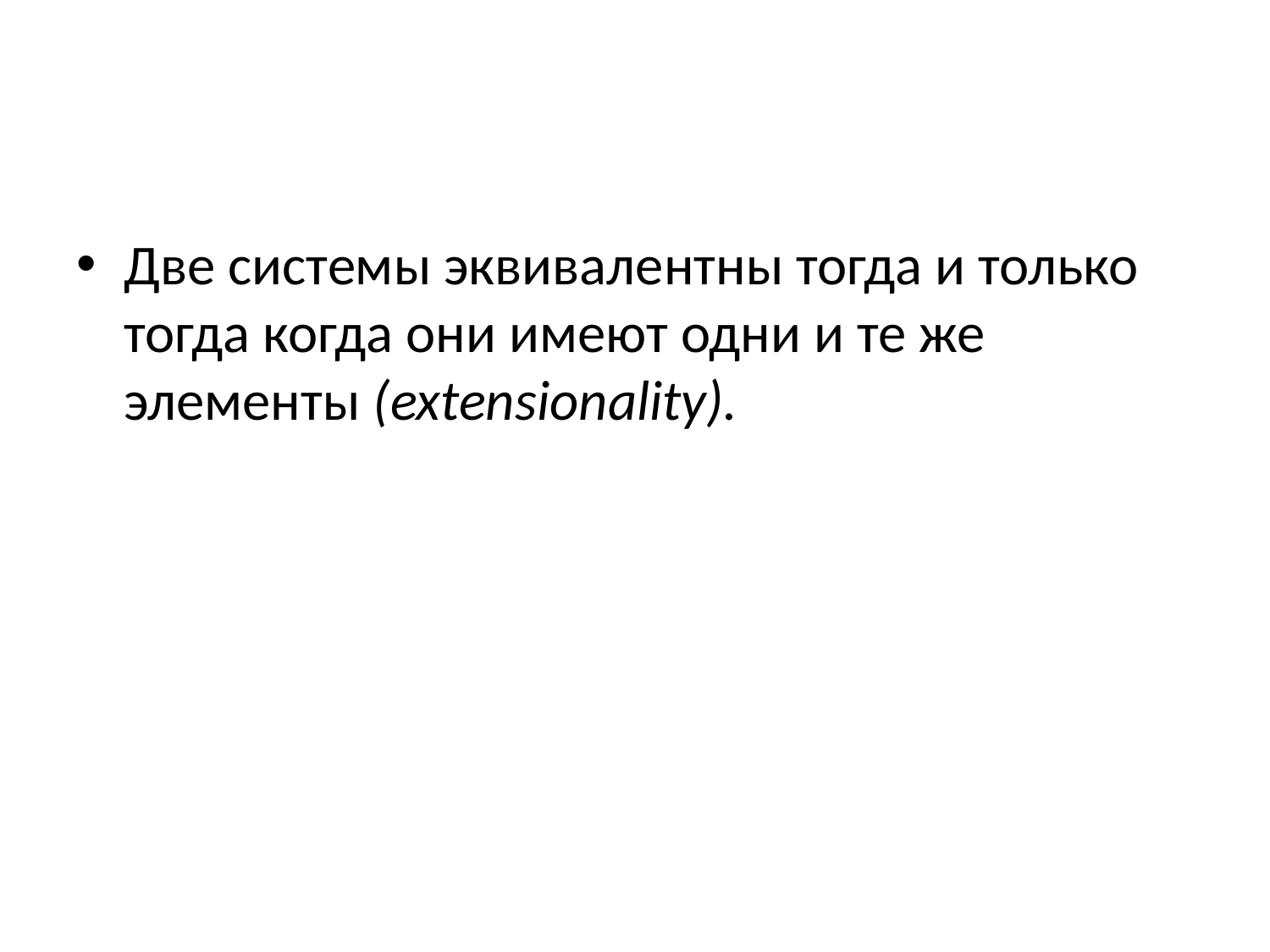

#
Две системы эквивалентны тогда и только тогда когда они имеют одни и те же элементы (extensionality).